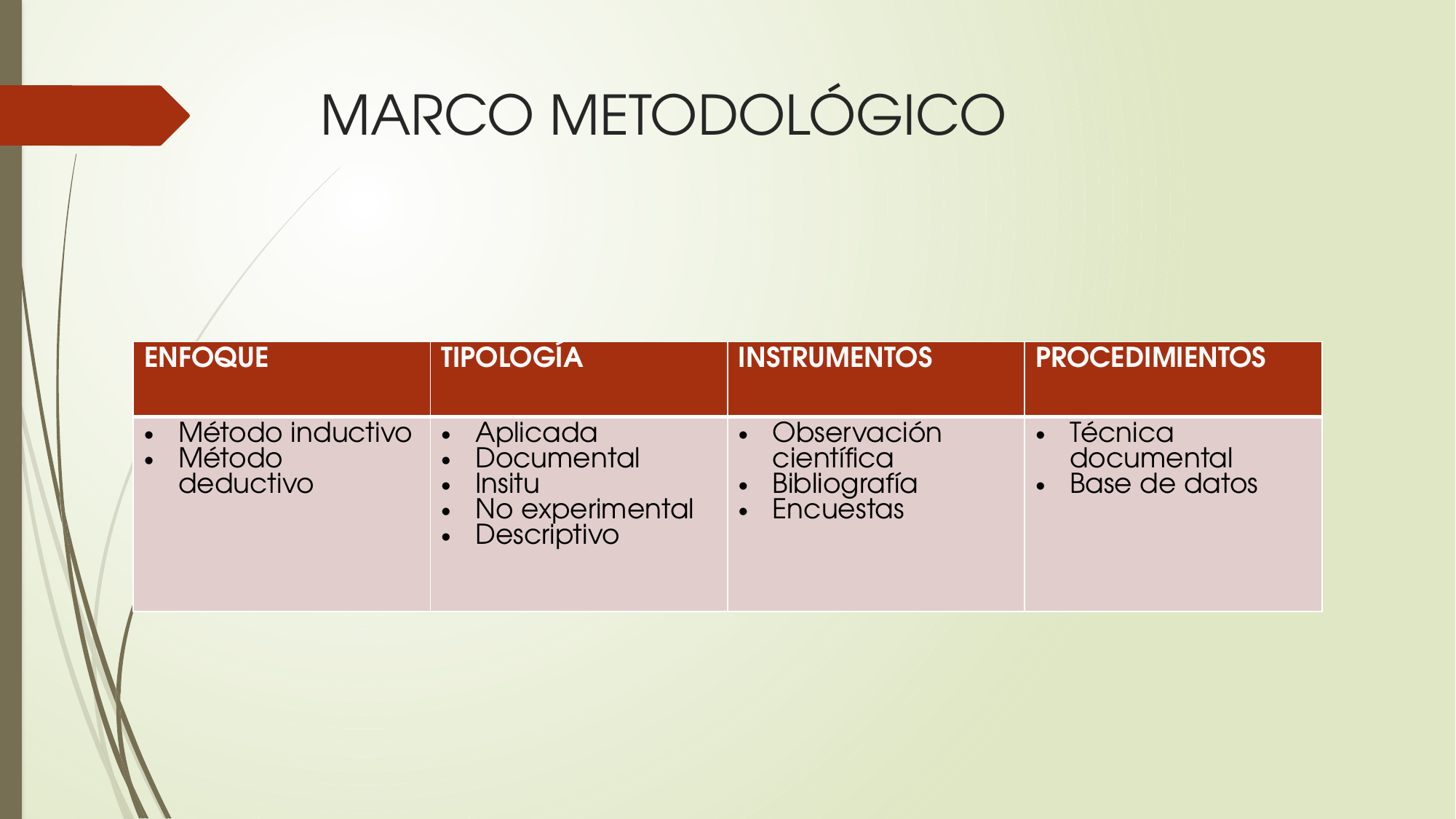

# MARCO METODOLÓGICO
| ENFOQUE | TIPOLOGÍA | INSTRUMENTOS | PROCEDIMIENTOS |
| --- | --- | --- | --- |
| Método inductivo Método deductivo | Aplicada Documental Insitu No experimental Descriptivo | Observación científica Bibliografía Encuestas | Técnica documental Base de datos |